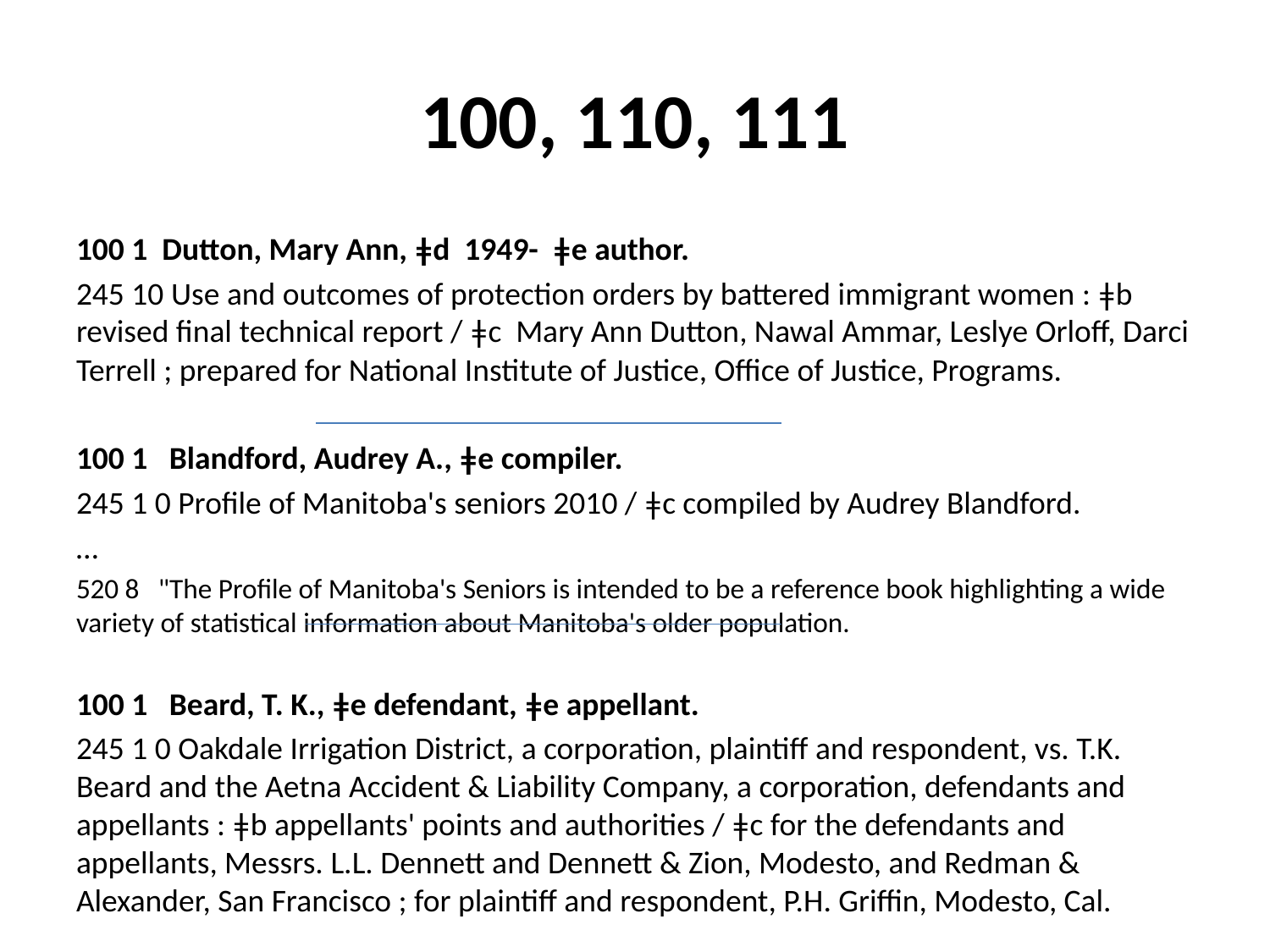

# 100, 110, 111
100 1  Dutton, Mary Ann, ǂd  1949-  ǂe author.
245 10 Use and outcomes of protection orders by battered immigrant women : ǂb  revised final technical report / ǂc  Mary Ann Dutton, Nawal Ammar, Leslye Orloff, Darci Terrell ; prepared for National Institute of Justice, Office of Justice, Programs.

100 1   Blandford, Audrey A., ǂe compiler.
245 1 0 Profile of Manitoba's seniors 2010 / ǂc compiled by Audrey Blandford.
…
520 8   "The Profile of Manitoba's Seniors is intended to be a reference book highlighting a wide variety of statistical information about Manitoba's older population.

100 1   Beard, T. K., ǂe defendant, ǂe appellant.
245 1 0 Oakdale Irrigation District, a corporation, plaintiff and respondent, vs. T.K. Beard and the Aetna Accident & Liability Company, a corporation, defendants and appellants : ǂb appellants' points and authorities / ǂc for the defendants and appellants, Messrs. L.L. Dennett and Dennett & Zion, Modesto, and Redman & Alexander, San Francisco ; for plaintiff and respondent, P.H. Griffin, Modesto, Cal.